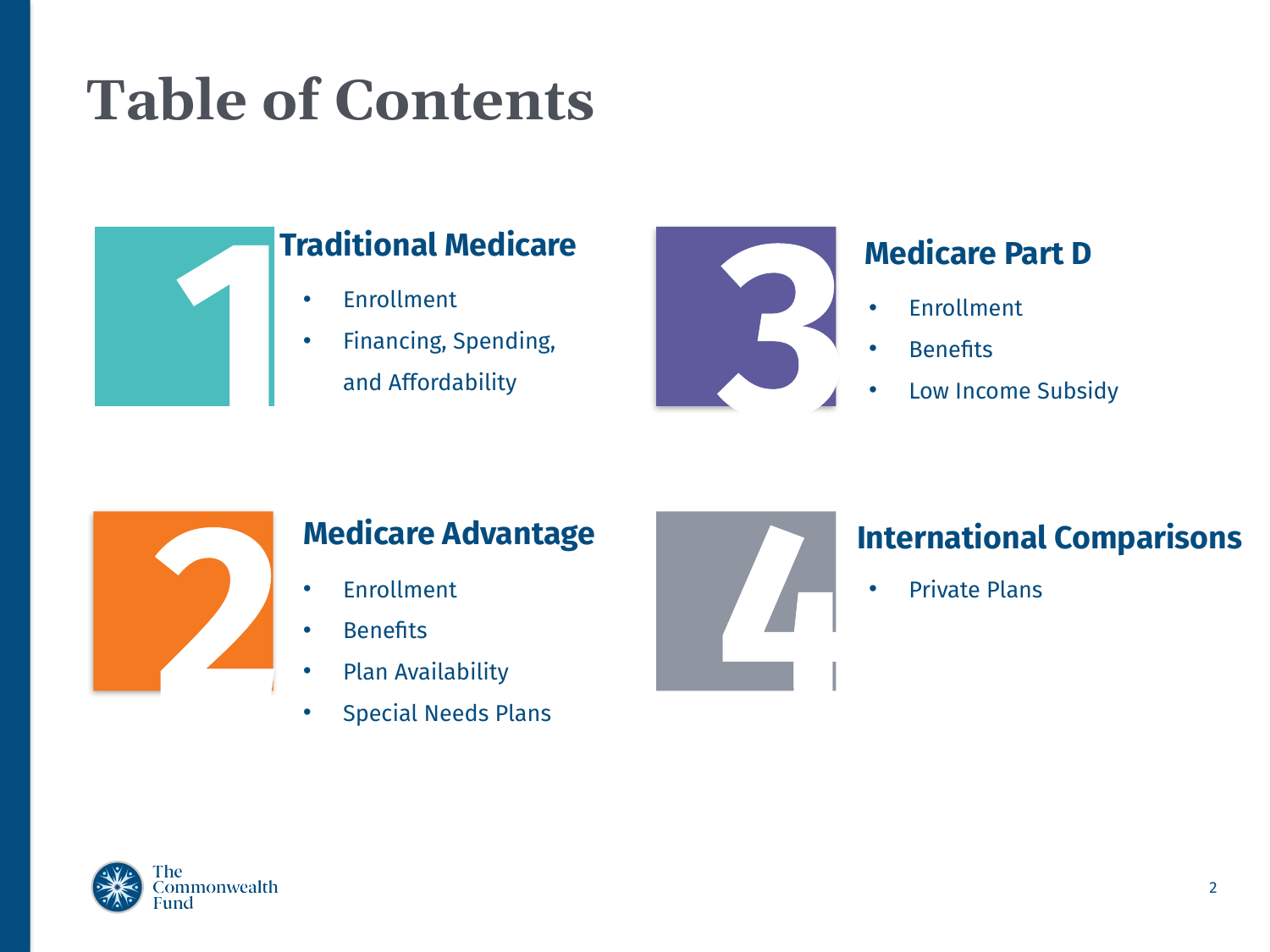

# Table of Contents
1
3
Traditional Medicare

Medicare Part D
Enrollment
Financing, Spending, and Affordability

Enrollment
Benefits
Low Income Subsidy
4
2
Medicare Advantage
International Comparisons

Enrollment
Benefits
Plan Availability
Special Needs Plans
Private Plans